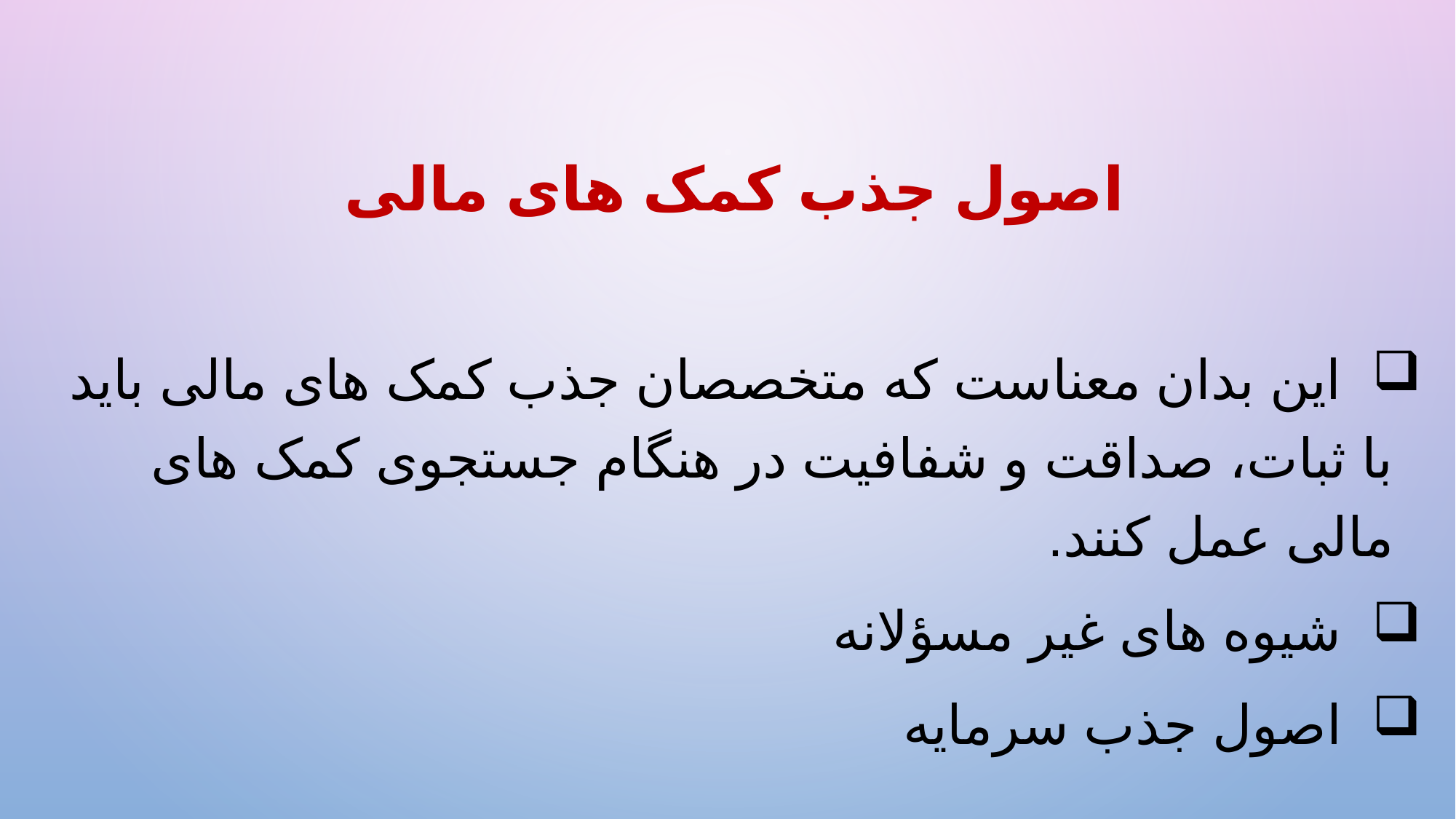

اصول جذب کمک های مالی

  این بدان معناست که متخصصان جذب کمک های مالی باید با ثبات، صداقت و شفافیت در هنگام جستجوی کمک های مالی عمل کنند.
  شیوه های غیر مسؤلانه
  اصول جذب سرمایه